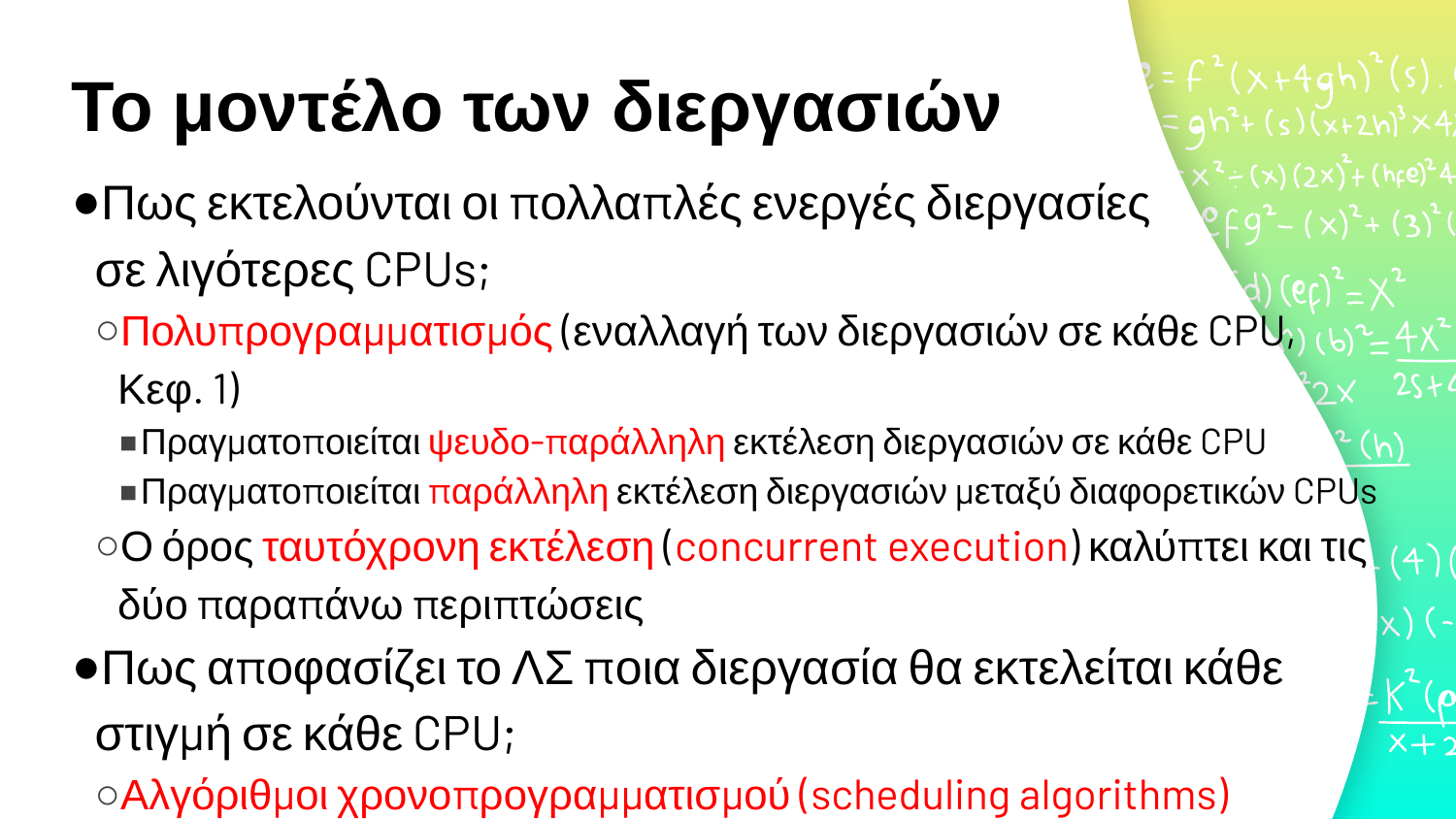

# Το μοντέλο των διεργασιών
Πως εκτελούνται οι πολλαπλές ενεργές διεργασίες
σε λιγότερες CPUs;
Πολυπρογραμματισμός (εναλλαγή των διεργασιών σε κάθε CPU, Κεφ. 1)
Πραγματοποιείται ψευδο-παράλληλη εκτέλεση διεργασιών σε κάθε CPU
Πραγματοποιείται παράλληλη εκτέλεση διεργασιών μεταξύ διαφορετικών CPUs
Ο όρος ταυτόχρονη εκτέλεση (concurrent execution) καλύπτει και τις δύο παραπάνω περιπτώσεις
Πως αποφασίζει το ΛΣ ποια διεργασία θα εκτελείται κάθε στιγμή σε κάθε CPU;
Αλγόριθμοι χρονοπρογραμματισμού (scheduling algorithms)